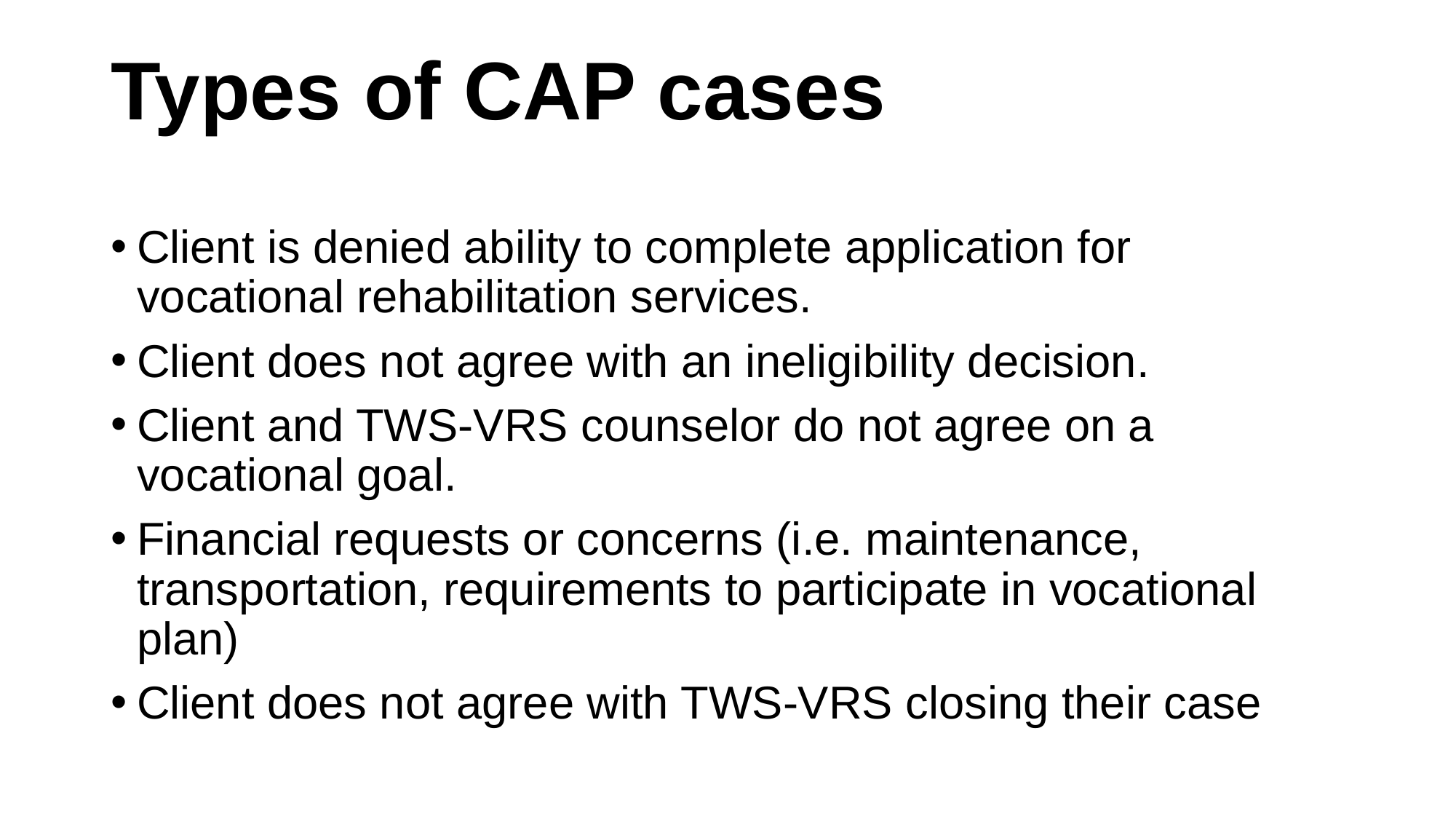

# Types of CAP cases
Client is denied ability to complete application for vocational rehabilitation services.
Client does not agree with an ineligibility decision.
Client and TWS-VRS counselor do not agree on a vocational goal.
Financial requests or concerns (i.e. maintenance, transportation, requirements to participate in vocational plan)
Client does not agree with TWS-VRS closing their case